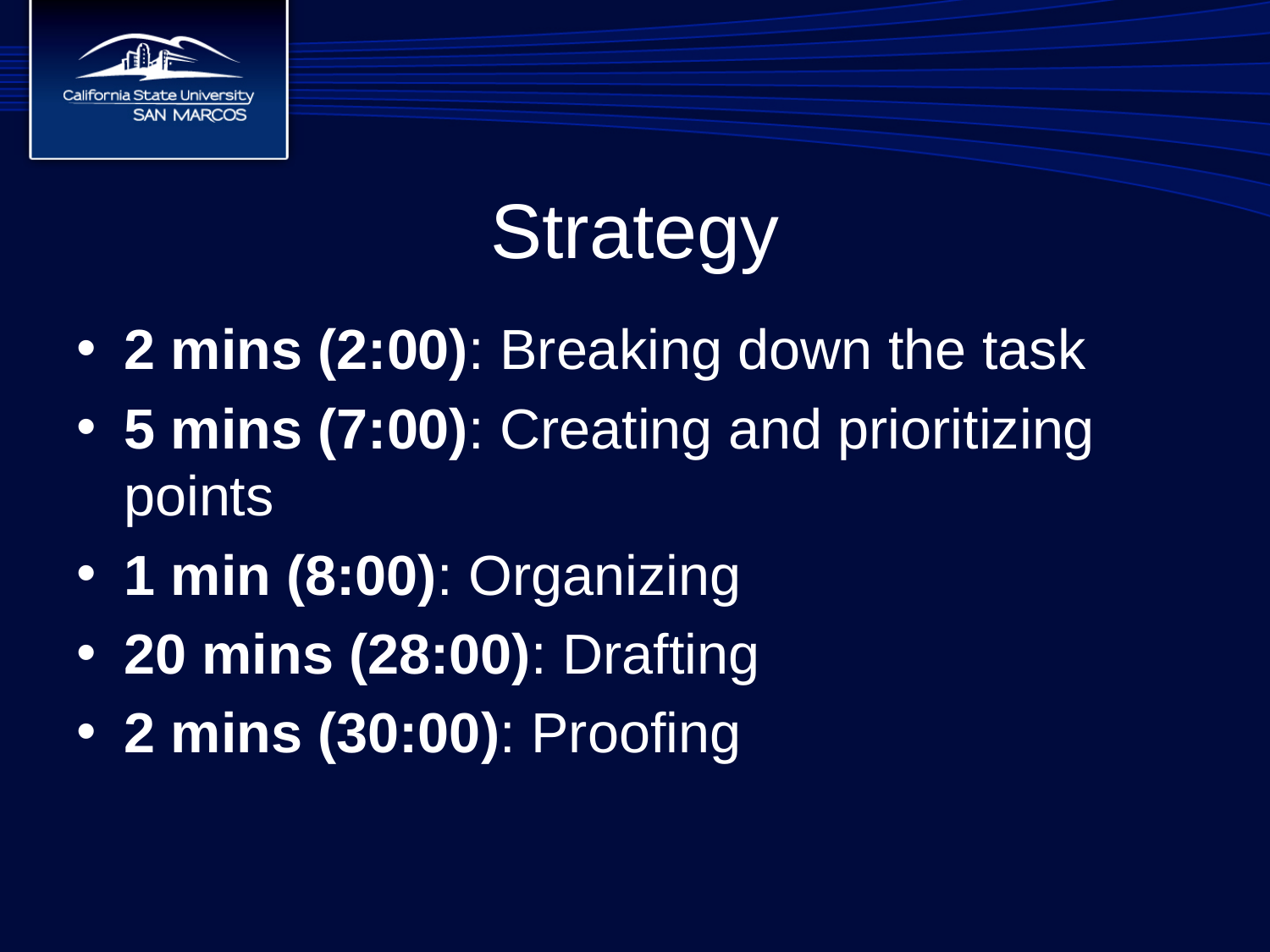

# Strategy
2 mins (2:00): Breaking down the task
5 mins (7:00): Creating and prioritizing points
1 min (8:00): Organizing
20 mins (28:00): Drafting
2 mins (30:00): Proofing